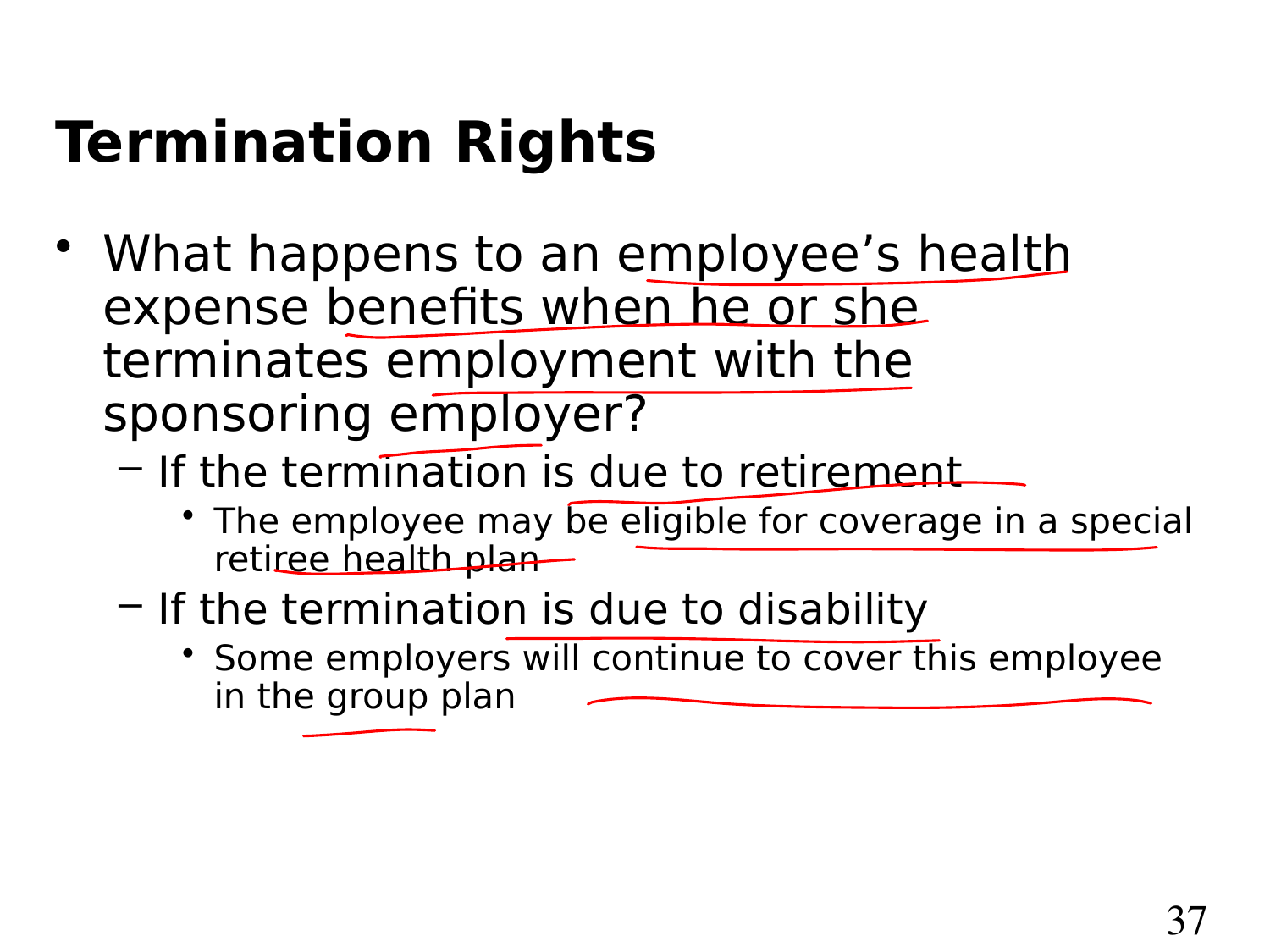

# Termination Rights
What happens to an employee’s health expense benefits when he or she terminates employment with the sponsoring employer?
If the termination is due to retirement
The employee may be eligible for coverage in a special retiree health plan
If the termination is due to disability
Some employers will continue to cover this employee in the group plan
37